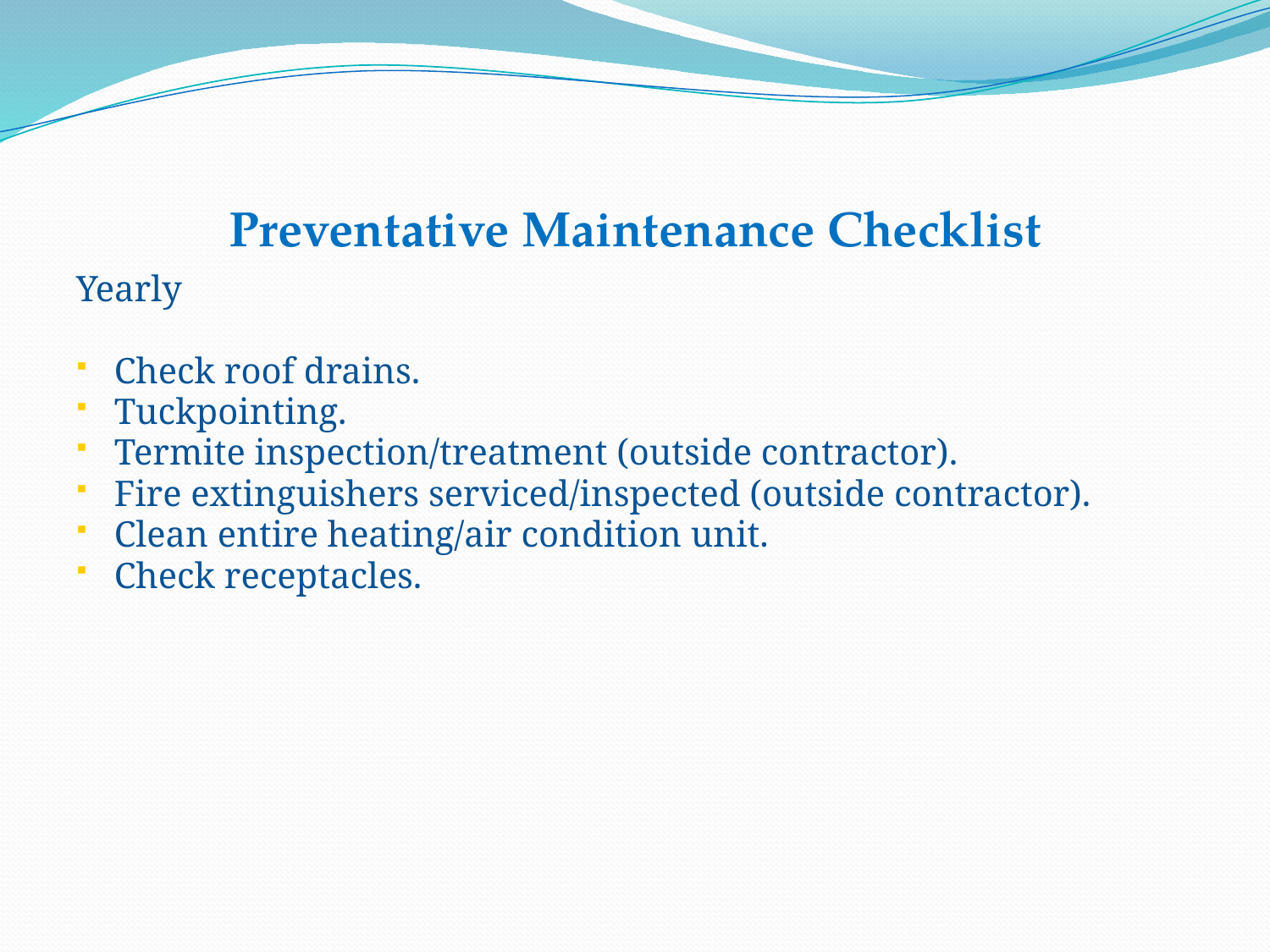

# Preventative Maintenance Checklist
Yearly

Check roof drains.
Tuckpointing.
Termite inspection/treatment (outside contractor).
Fire extinguishers serviced/inspected (outside contractor).
Clean entire heating/air condition unit.
Check receptacles.